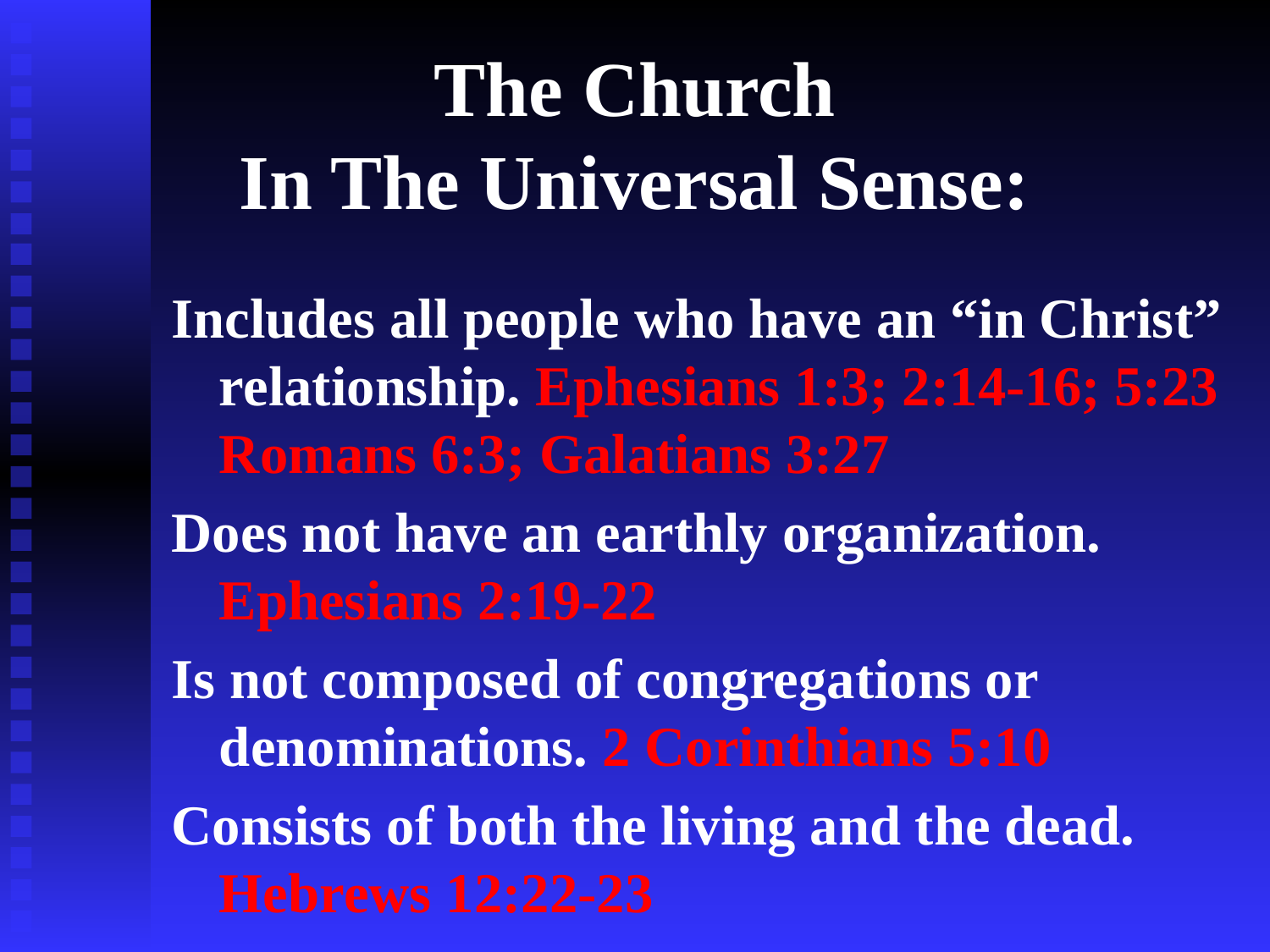

# The Church In The Universal Sense:
Includes all people who have an “in Christ” relationship. Ephesians 1:3; 2:14-16; 5:23
Romans 6:3; Galatians 3:27
Does not have an earthly organization. Ephesians 2:19-22
Is not composed of congregations or denominations. 2 Corinthians 5:10
Consists of both the living and the dead. Hebrews 12:22-23